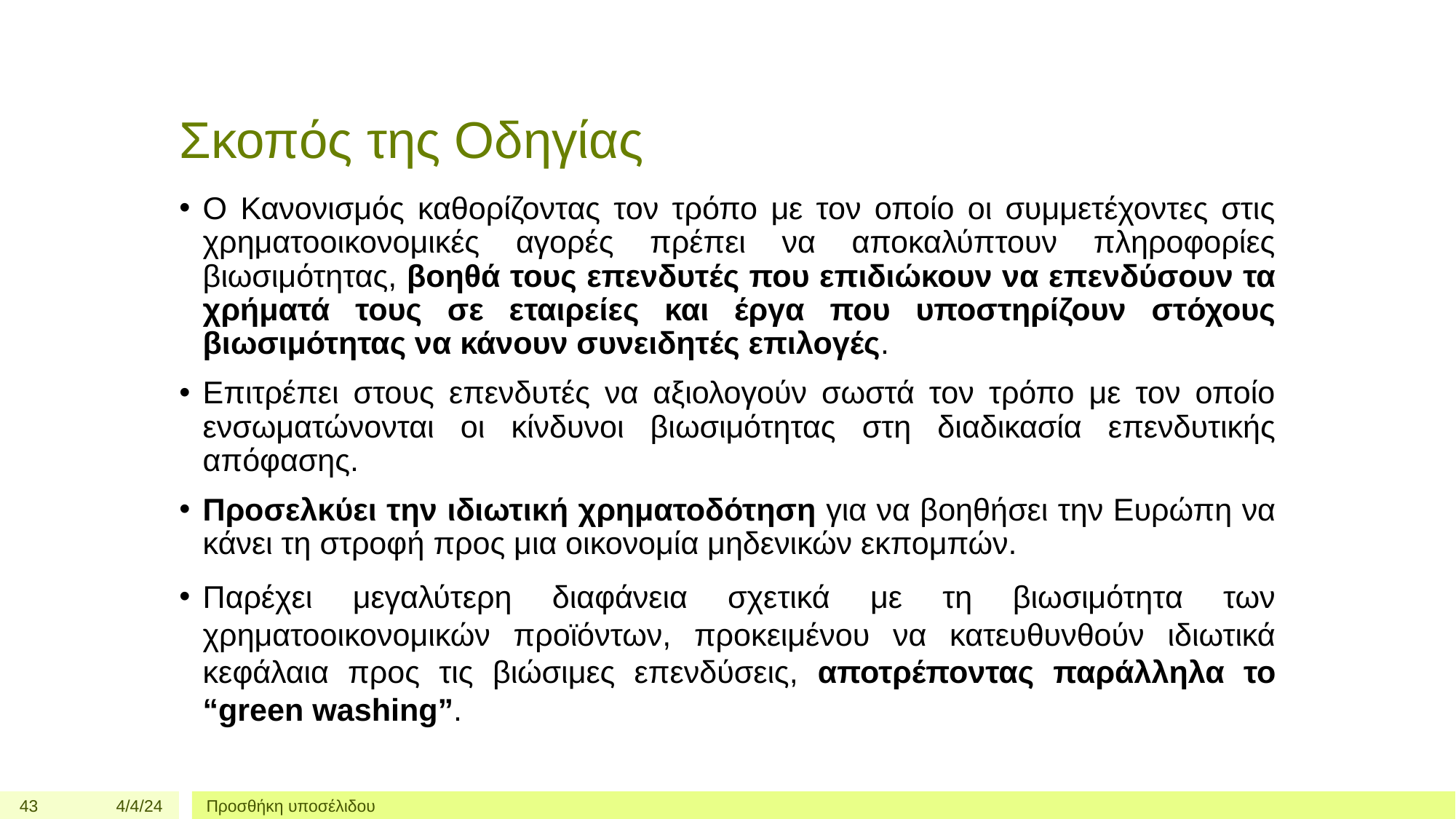

# Σκοπός της Οδηγίας
Ο Κανονισμός καθορίζοντας τον τρόπο με τον οποίο οι συμμετέχοντες στις χρηματοοικονομικές αγορές πρέπει να αποκαλύπτουν πληροφορίες βιωσιμότητας, βοηθά τους επενδυτές που επιδιώκουν να επενδύσουν τα χρήματά τους σε εταιρείες και έργα που υποστηρίζουν στόχους βιωσιμότητας να κάνουν συνειδητές επιλογές.
Επιτρέπει στους επενδυτές να αξιολογούν σωστά τον τρόπο με τον οποίο ενσωματώνονται οι κίνδυνοι βιωσιμότητας στη διαδικασία επενδυτικής απόφασης.
Προσελκύει την ιδιωτική χρηματοδότηση για να βοηθήσει την Ευρώπη να κάνει τη στροφή προς μια οικονομία μηδενικών εκπομπών.
Παρέχει μεγαλύτερη διαφάνεια σχετικά με τη βιωσιμότητα των χρηματοοικονομικών προϊόντων, προκειμένου να κατευθυνθούν ιδιωτικά κεφάλαια προς τις βιώσιμες επενδύσεις, αποτρέποντας παράλληλα το “green washing”.
43
4/4/24
Προσθήκη υποσέλιδου